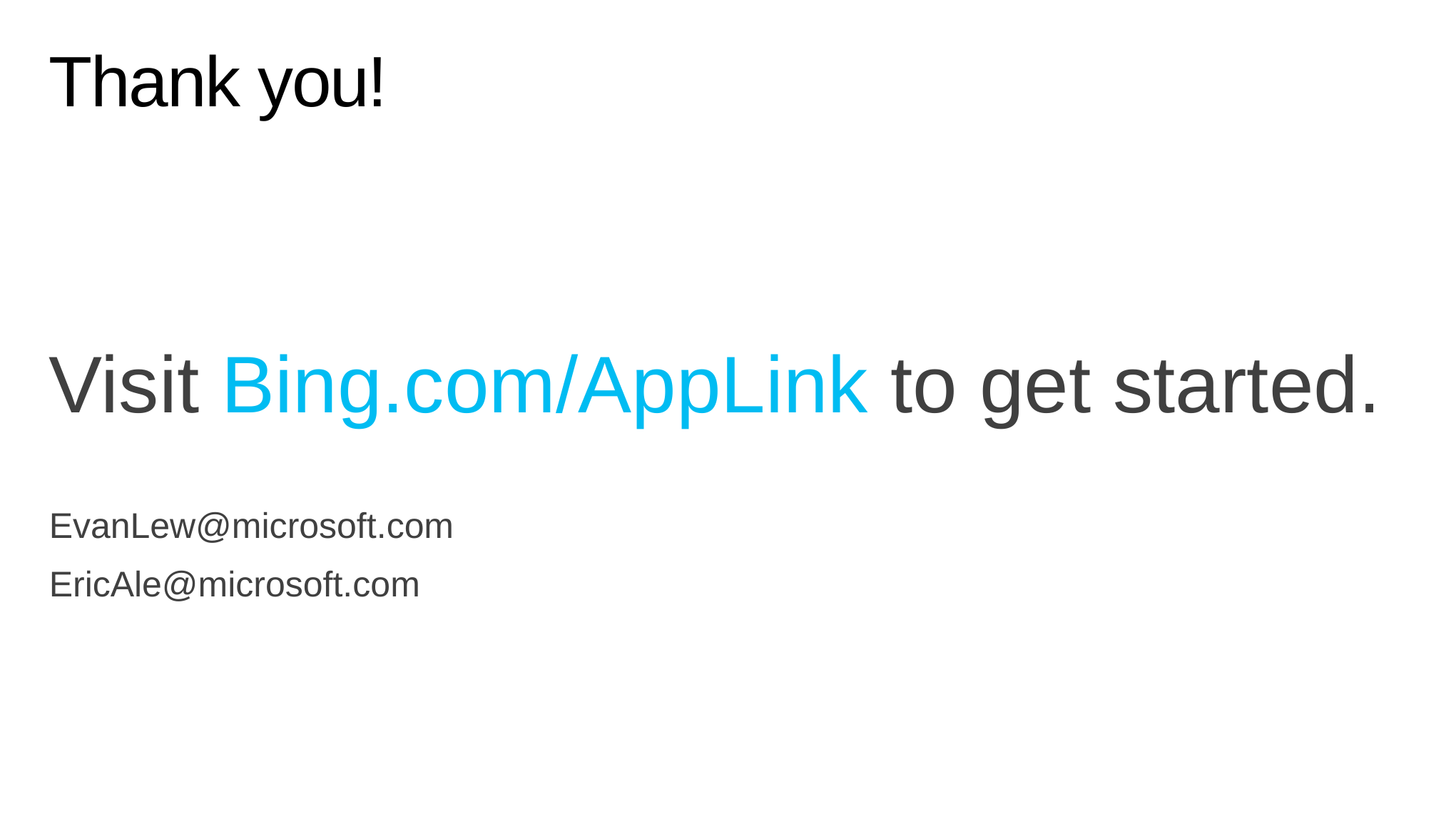

# Thank you!
Visit Bing.com/AppLink to get started.

EvanLew@microsoft.com
EricAle@microsoft.com